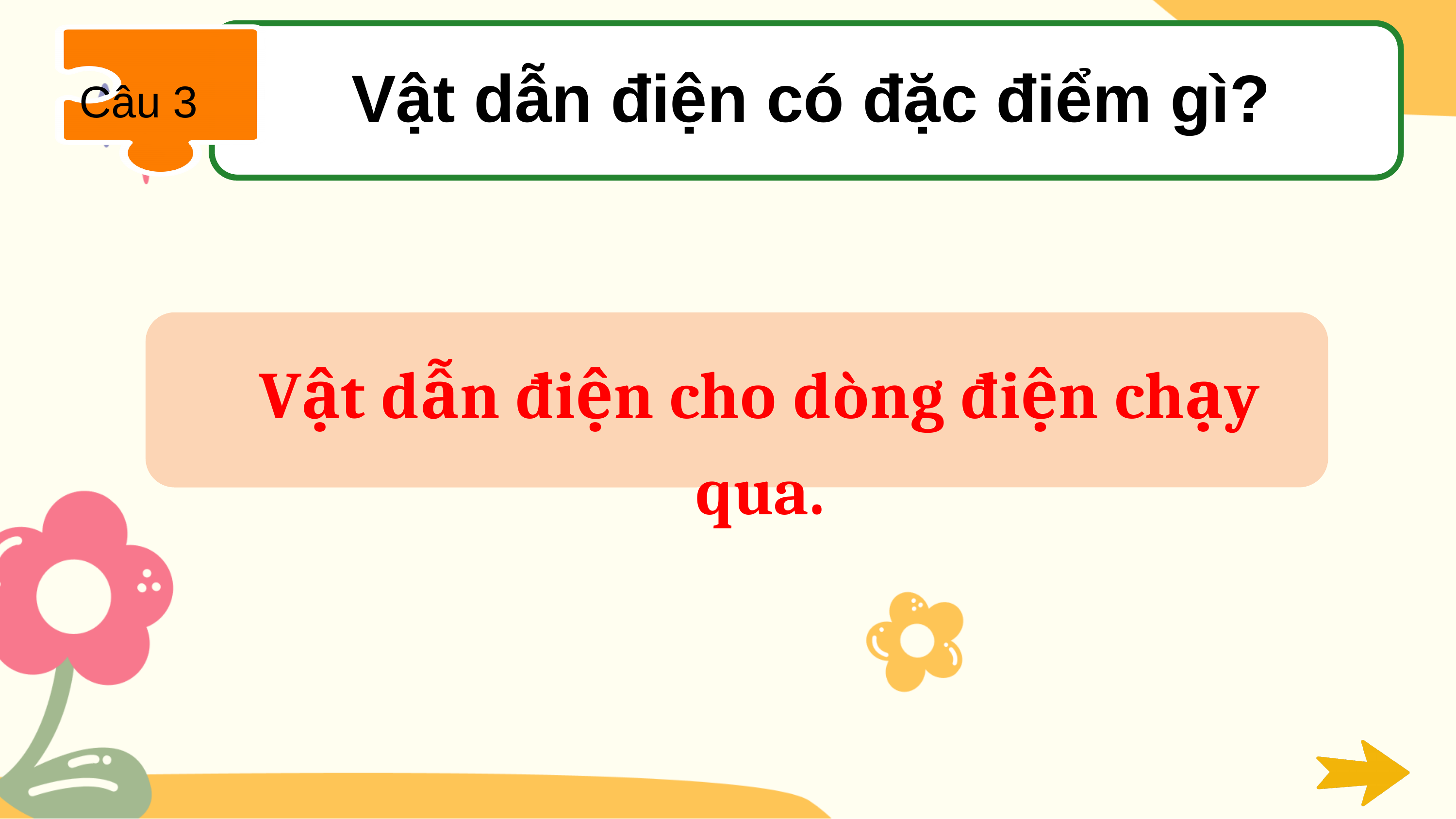

Vật dẫn điện có đặc điểm gì?
Câu 3

Vật dẫn điện cho dòng điện chạy qua.